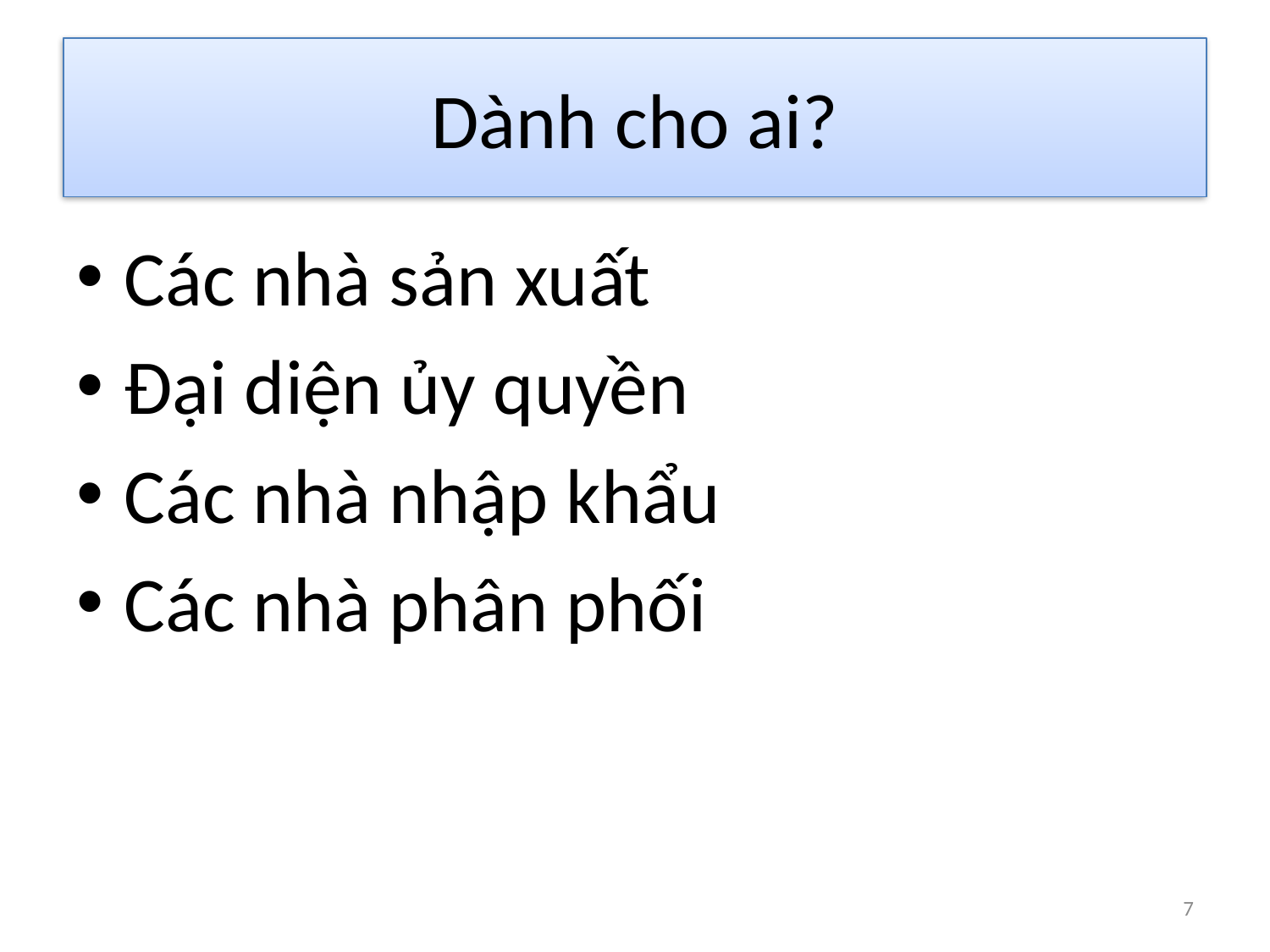

# Dành cho ai?
Các nhà sản xuất
Đại diện ủy quyền
Các nhà nhập khẩu
Các nhà phân phối

7